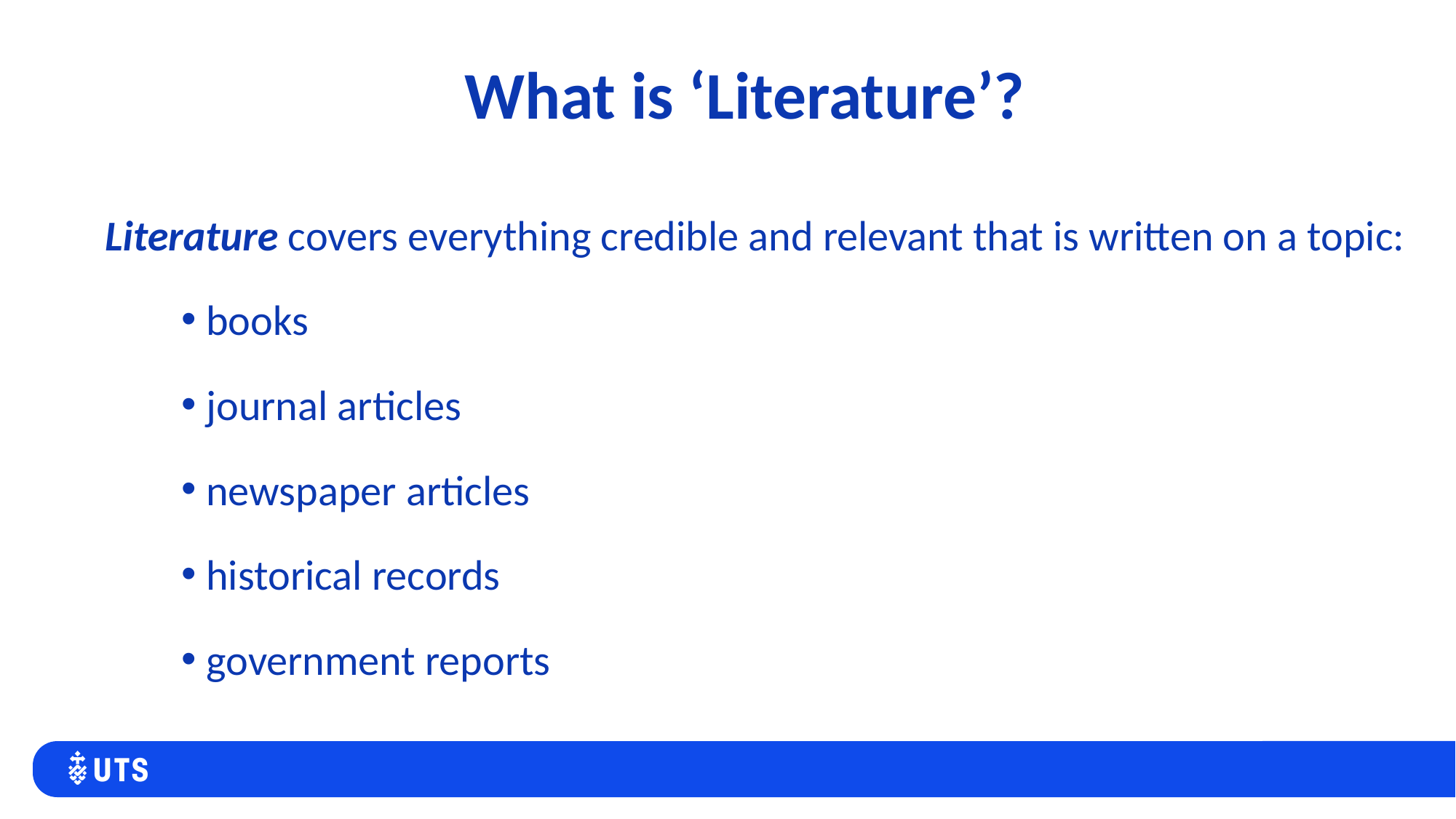

# What is ‘Literature’?
Literature covers everything credible and relevant that is written on a topic:
 books
 journal articles
 newspaper articles
 historical records
 government reports